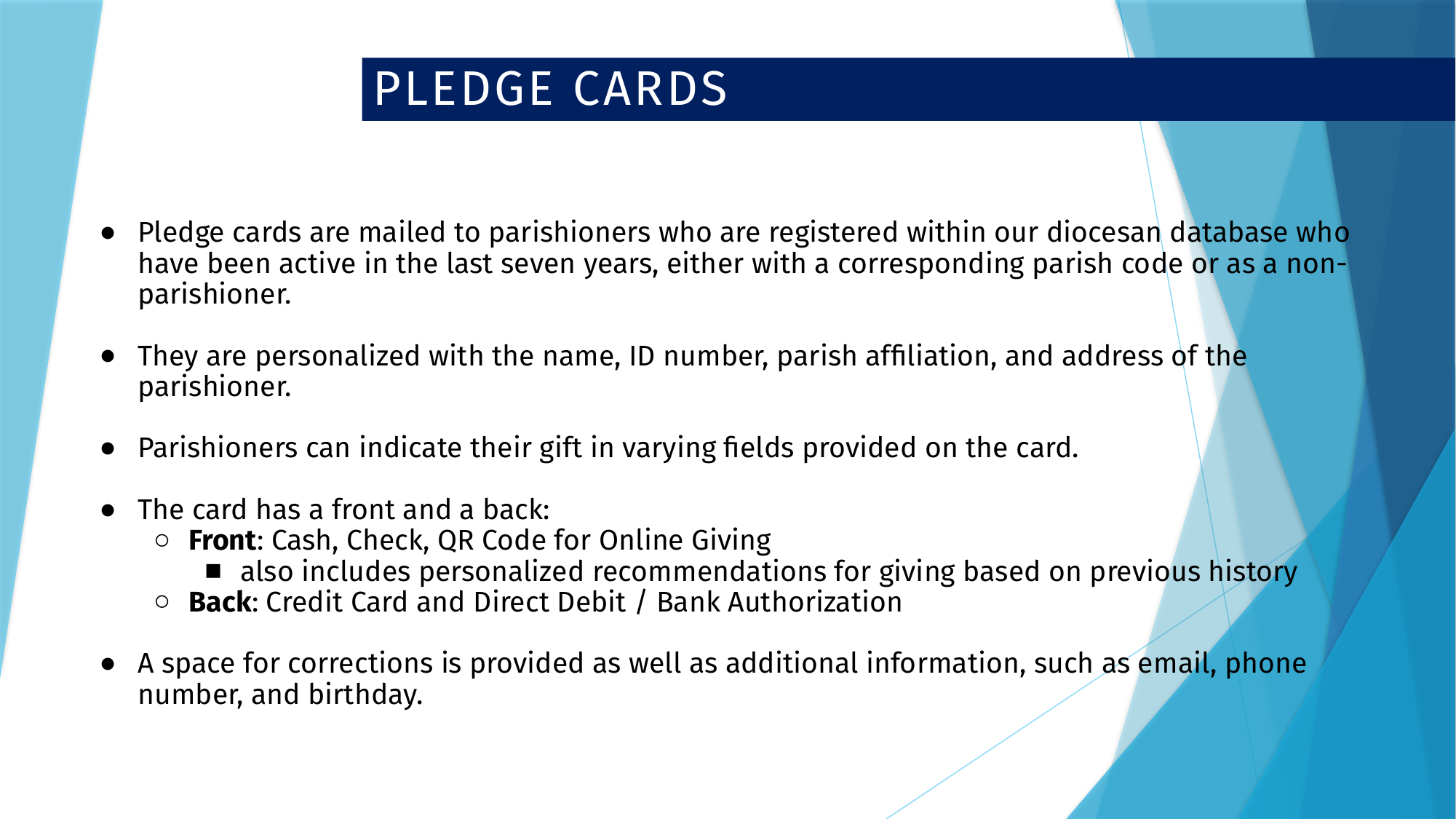

Pledge cards
Pledge cards are mailed to parishioners who are registered within our diocesan database who have been active in the last seven years, either with a corresponding parish code or as a non-parishioner.

They are personalized with the name, ID number, parish affiliation, and address of the parishioner.

Parishioners can indicate their gift in varying fields provided on the card.

The card has a front and a back:
Front: Cash, Check, QR Code for Online Giving
also includes personalized recommendations for giving based on previous history
Back: Credit Card and Direct Debit / Bank Authorization

A space for corrections is provided as well as additional information, such as email, phone number, and birthday.